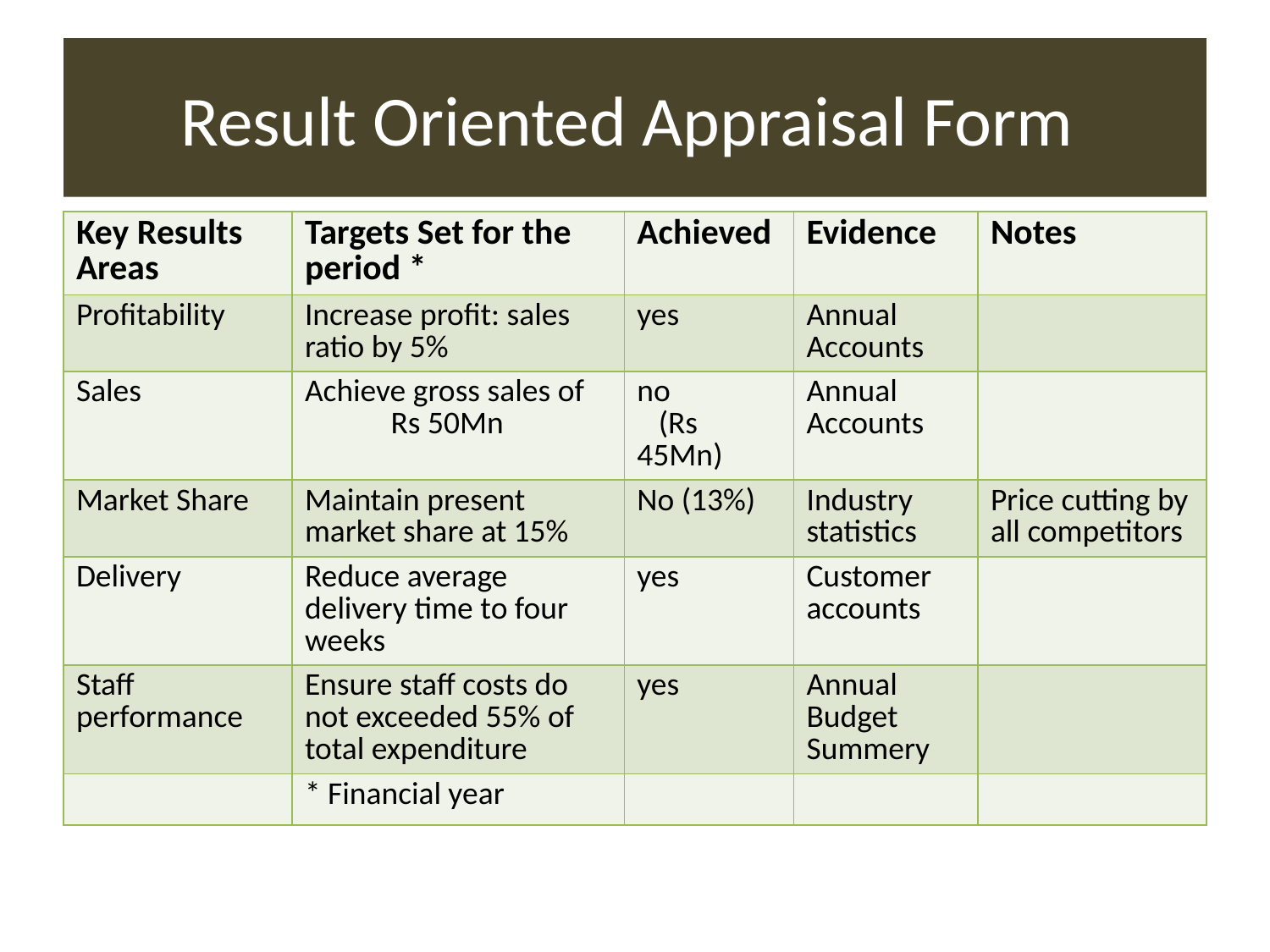

# Result Oriented Appraisal Form
| Key Results Areas | Targets Set for the period \* | Achieved | Evidence | Notes |
| --- | --- | --- | --- | --- |
| Profitability | Increase profit: sales ratio by 5% | yes | Annual Accounts |  |
| Sales | Achieve gross sales of Rs 50Mn | no (Rs 45Mn) | Annual Accounts |  |
| Market Share | Maintain present market share at 15% | No (13%) | Industry statistics | Price cutting by all competitors |
| Delivery | Reduce average delivery time to four weeks | yes | Customer accounts |  |
| Staff performance | Ensure staff costs do not exceeded 55% of total expenditure | yes | Annual Budget Summery |  |
|  | \* Financial year |  |  |  |